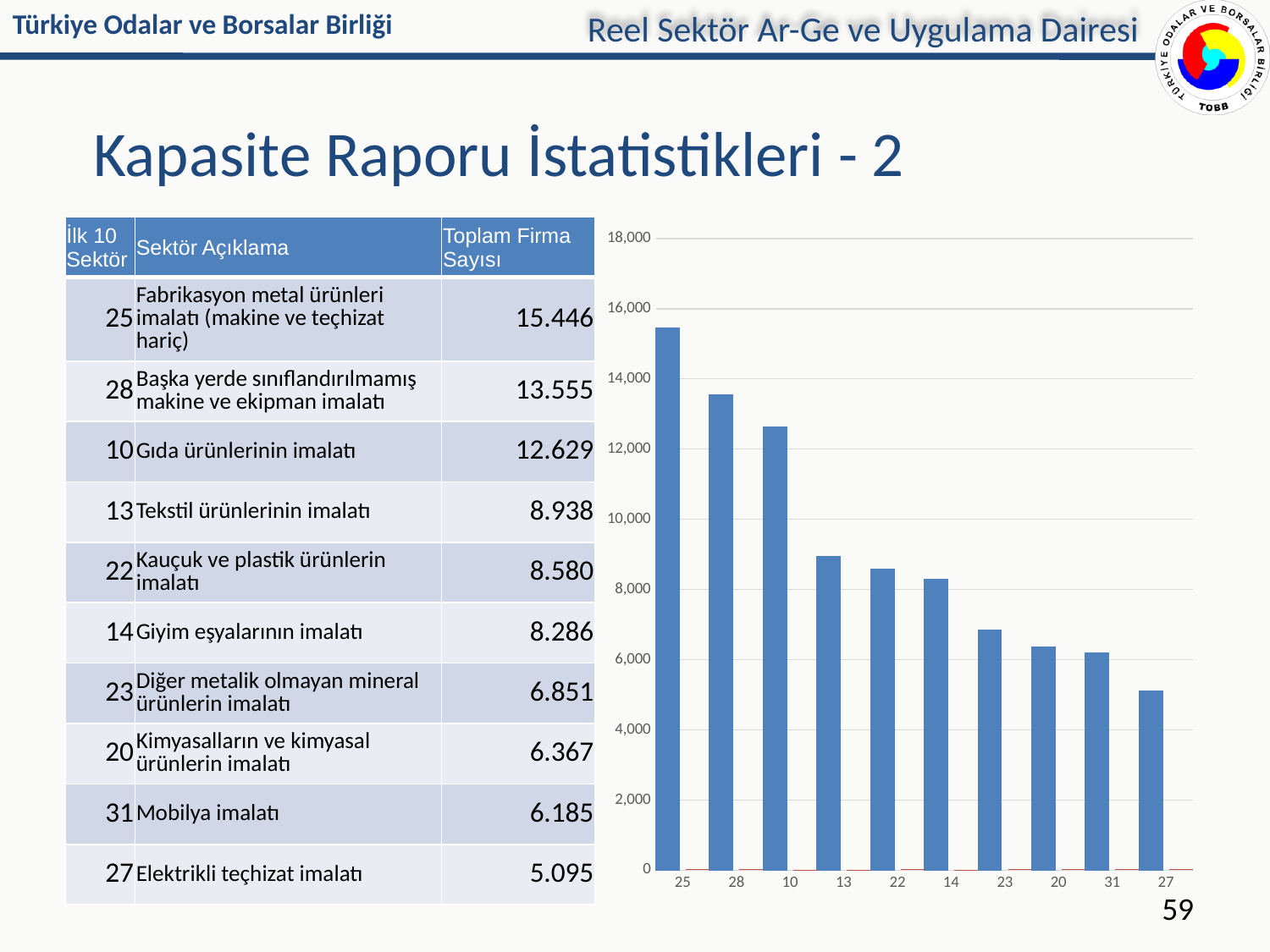

Reel Sektör Ar-Ge ve Uygulama Dairesi
# Kapasite Raporu İstatistikleri - 2

### Chart

| Category |  |  |
|---|---|---|
| 25 | 15446.0 | 25.0 |
| 28 | 13555.0 | 28.0 |
| 10 | 12629.0 | 10.0 |
| 13 | 8938.0 | 13.0 |
| 22 | 8580.0 | 22.0 |
| 14 | 8286.0 | 14.0 |
| 23 | 6851.0 | 23.0 |
| 20 | 6367.0 | 20.0 |
| 31 | 6185.0 | 31.0 |
| 27 | 5095.0 | 27.0 |
| İlk 10 Sektör | Sektör Açıklama | Toplam Firma Sayısı |
| --- | --- | --- |
| 25 | Fabrikasyon metal ürünleri imalatı (makine ve teçhizat hariç) | 15.446 |
| 28 | Başka yerde sınıflandırılmamış makine ve ekipman imalatı | 13.555 |
| 10 | Gıda ürünlerinin imalatı | 12.629 |
| 13 | Tekstil ürünlerinin imalatı | 8.938 |
| 22 | Kauçuk ve plastik ürünlerin imalatı | 8.580 |
| 14 | Giyim eşyalarının imalatı | 8.286 |
| 23 | Diğer metalik olmayan mineral ürünlerin imalatı | 6.851 |
| 20 | Kimyasalların ve kimyasal ürünlerin imalatı | 6.367 |
| 31 | Mobilya imalatı | 6.185 |
| 27 | Elektrikli teçhizat imalatı | 5.095 |
59